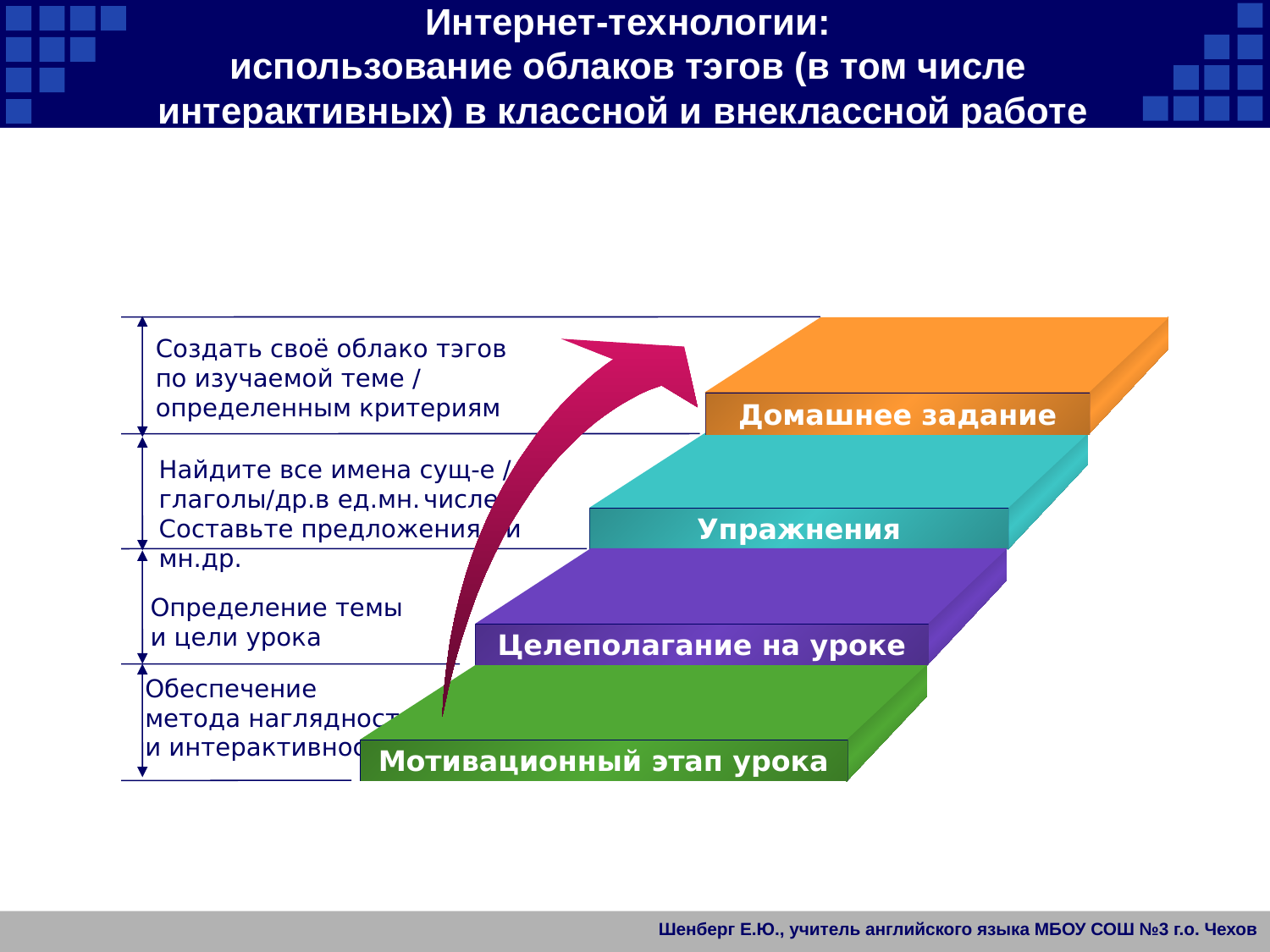

# Интернет-технологии: использование облаков тэгов (в том числе интерактивных) в классной и внеклассной работе

Домашнее задание

Упражнения

Целеполагание на уроке

Мотивационный этап урока
Создать своё облако тэгов
по изучаемой теме /
определенным критериям

Найдите все имена сущ-е /
глаголы/др.в ед.мн. числе
Составьте предложения…и мн.др.

Определение темы и цели урока

Обеспечение метода наглядности и интерактивности

Шенберг Е.Ю., учитель английского языка МБОУ СОШ №3 г.о. Чехов